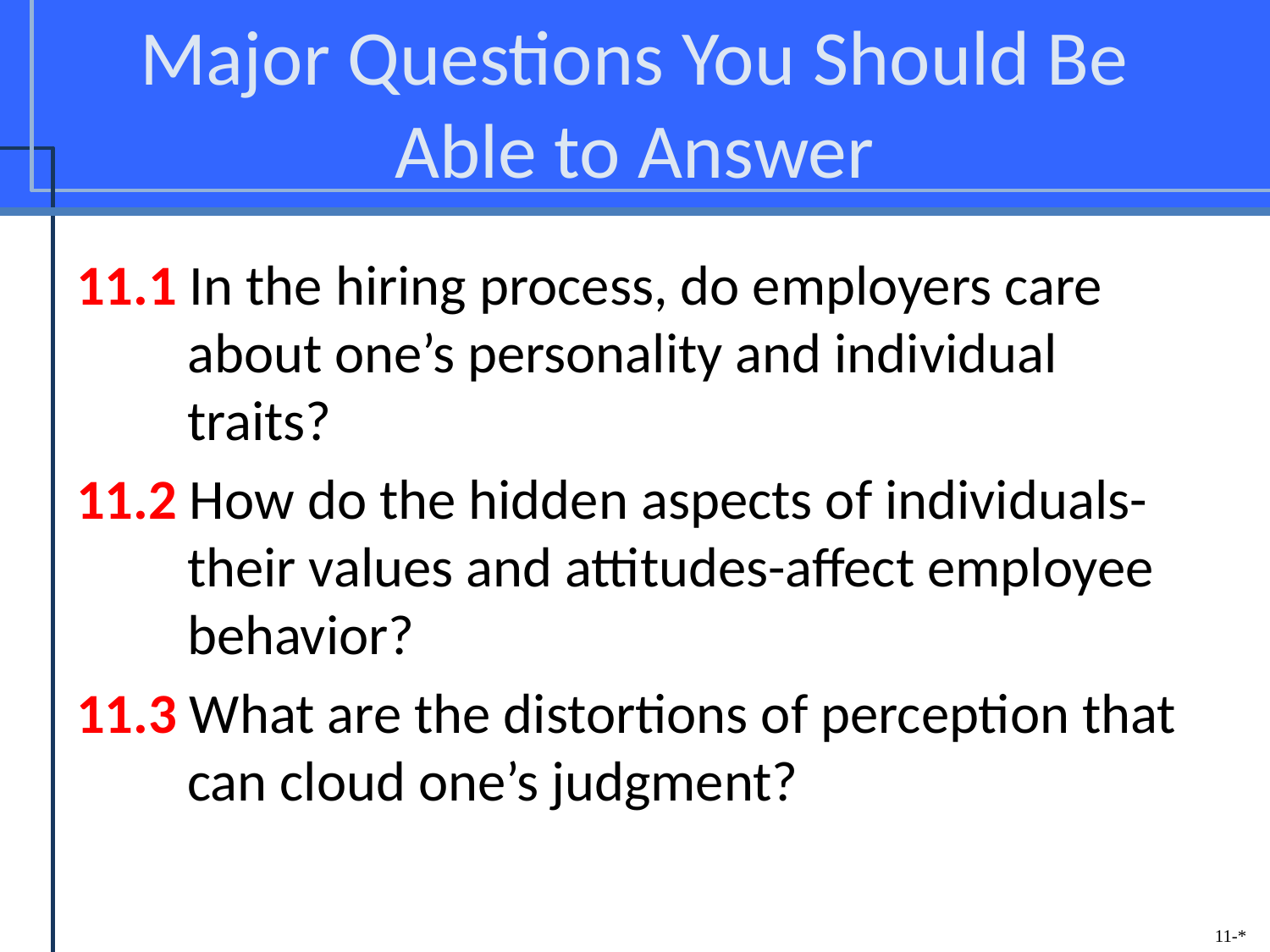

# Major Questions You Should Be Able to Answer
11.1 In the hiring process, do employers care about one’s personality and individual traits?
11.2 How do the hidden aspects of individuals-their values and attitudes-affect employee behavior?
11.3 What are the distortions of perception that can cloud one’s judgment?